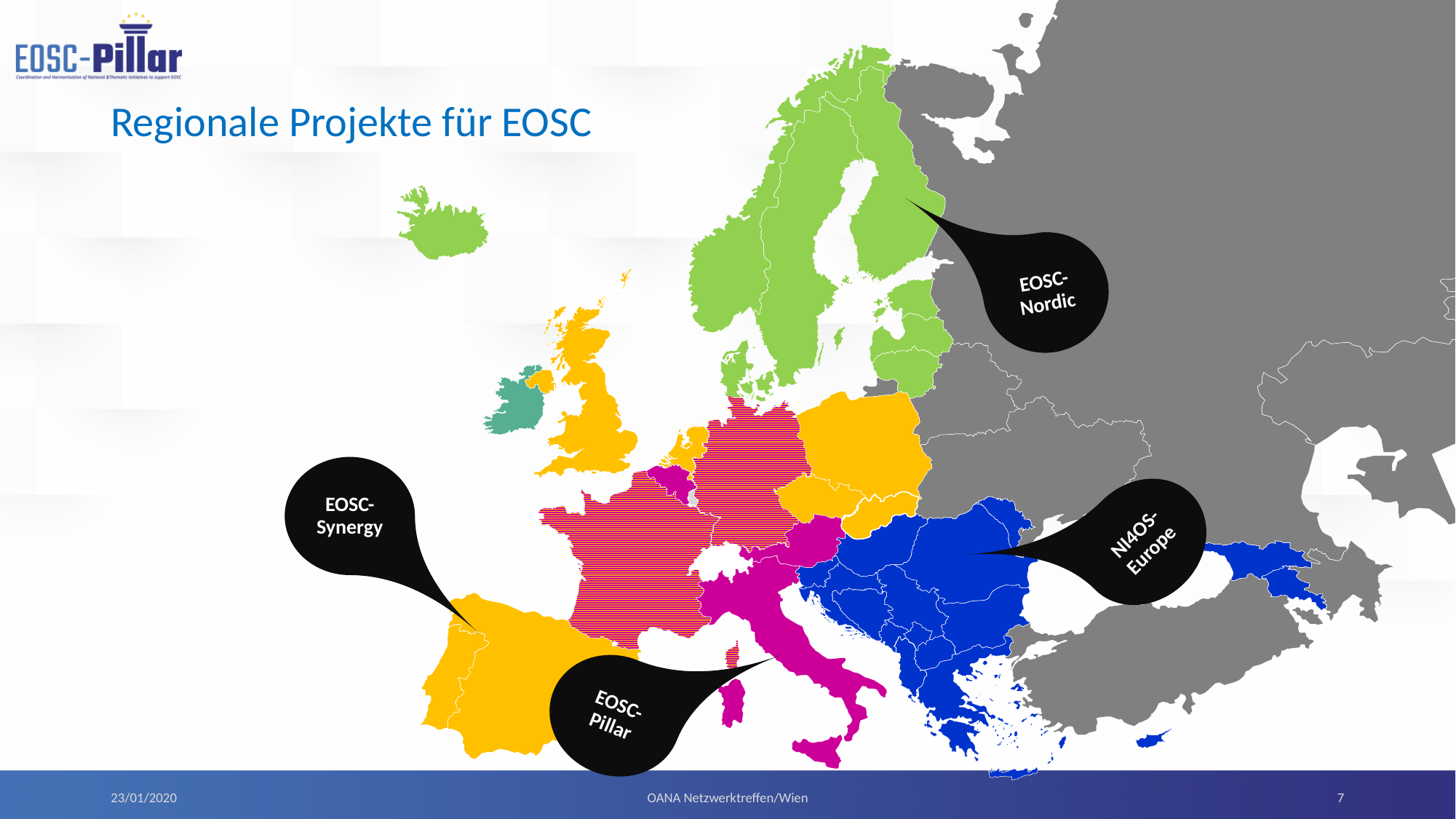

# Regionale Projekte für EOSC
EOSC-Nordic

EOSC-Synergy
NI4OS-Europe

EOSC-Pillar
7
OANA Netzwerktreffen/Wien
23/01/2020